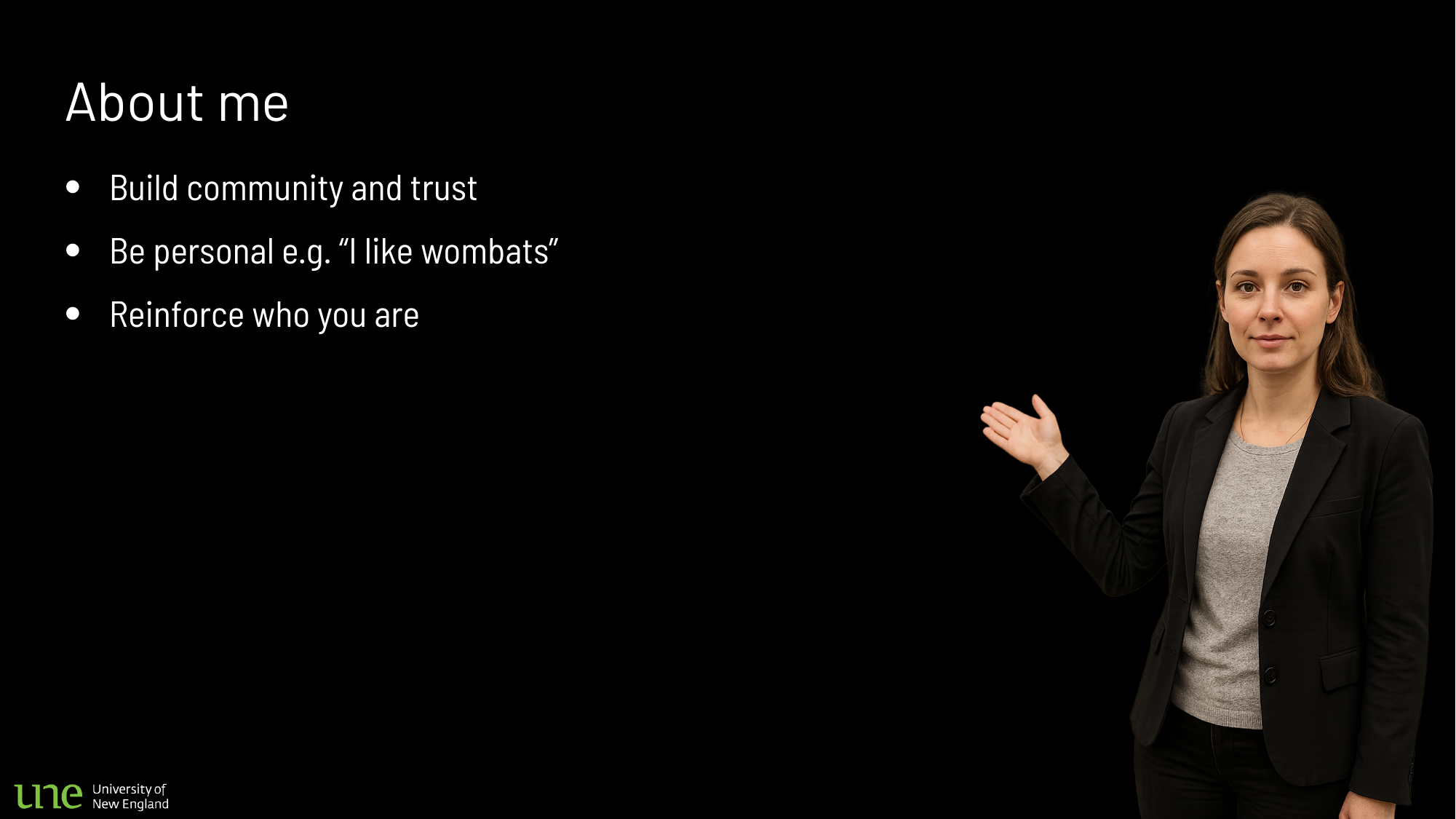

# About me
Build community and trust
Be personal e.g. “I like wombats”
Reinforce who you are